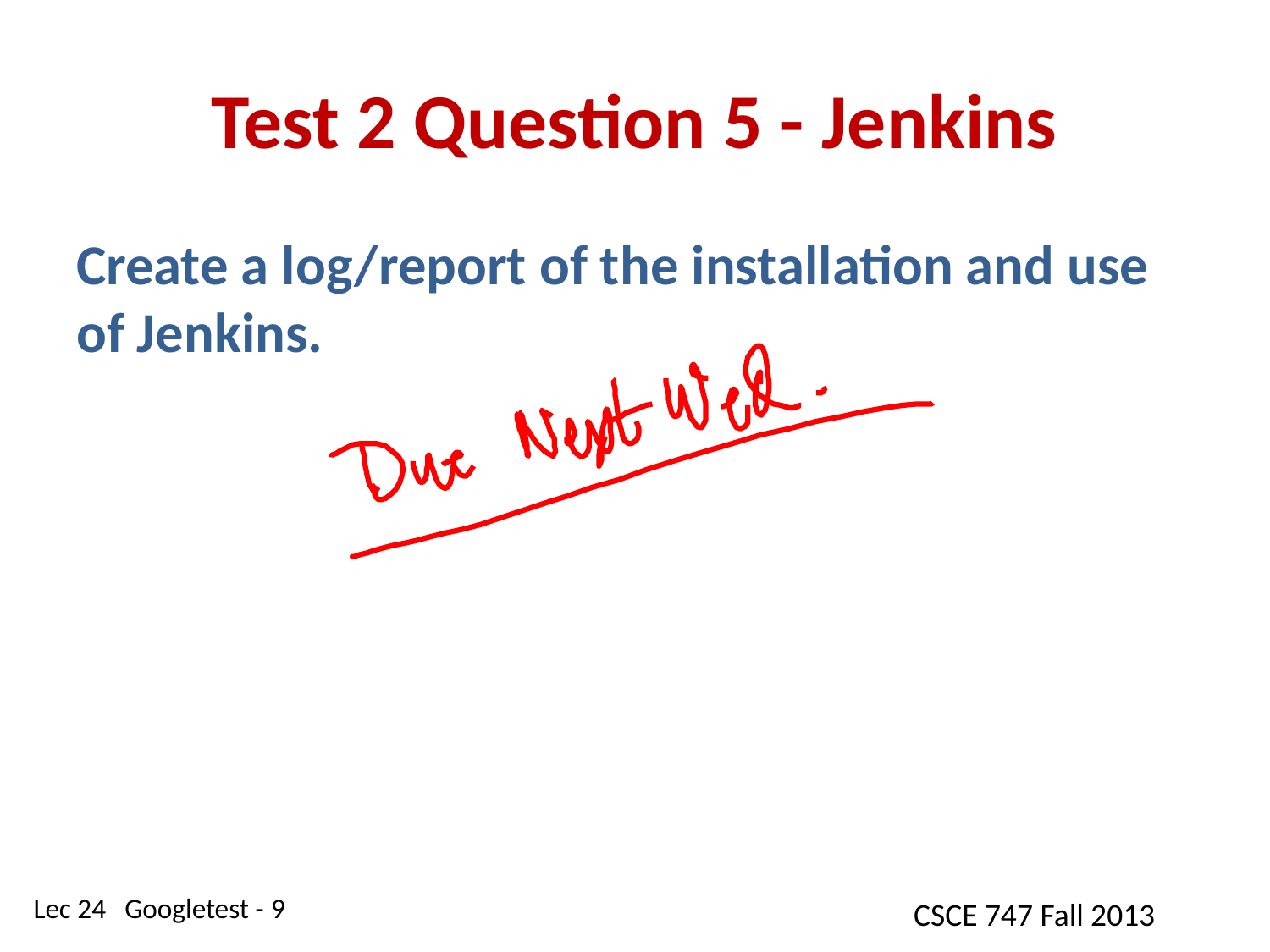

# Test 2 Question 5 - Jenkins
Create a log/report of the installation and use of Jenkins.